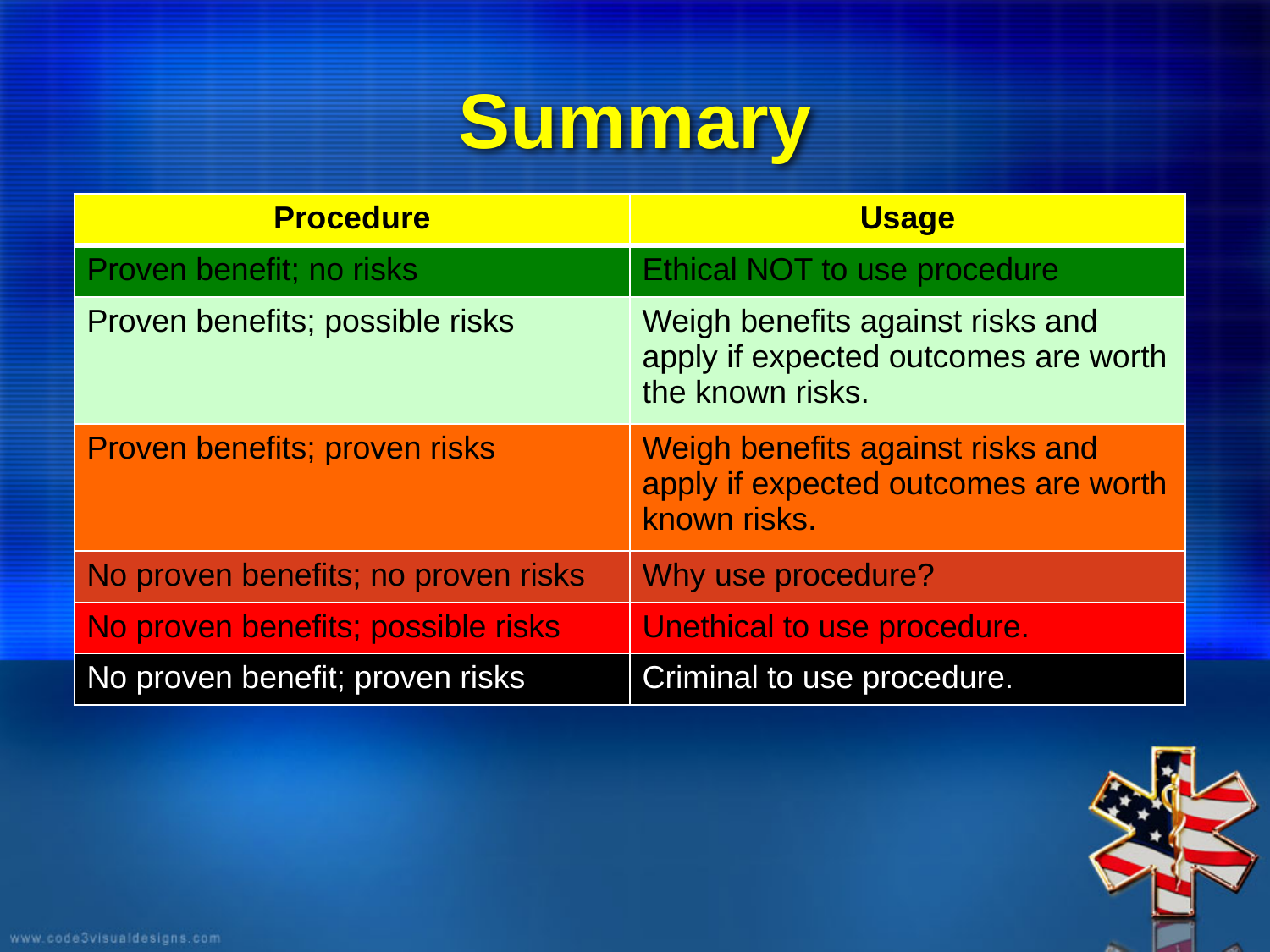

# Summary
| Procedure | Usage |
| --- | --- |
| Proven benefit; no risks | Ethical NOT to use procedure |
| Proven benefits; possible risks | Weigh benefits against risks and apply if expected outcomes are worth the known risks. |
| Proven benefits; proven risks | Weigh benefits against risks and apply if expected outcomes are worth known risks. |
| No proven benefits; no proven risks | Why use procedure? |
| No proven benefits; possible risks | Unethical to use procedure. |
| No proven benefit; proven risks | Criminal to use procedure. |